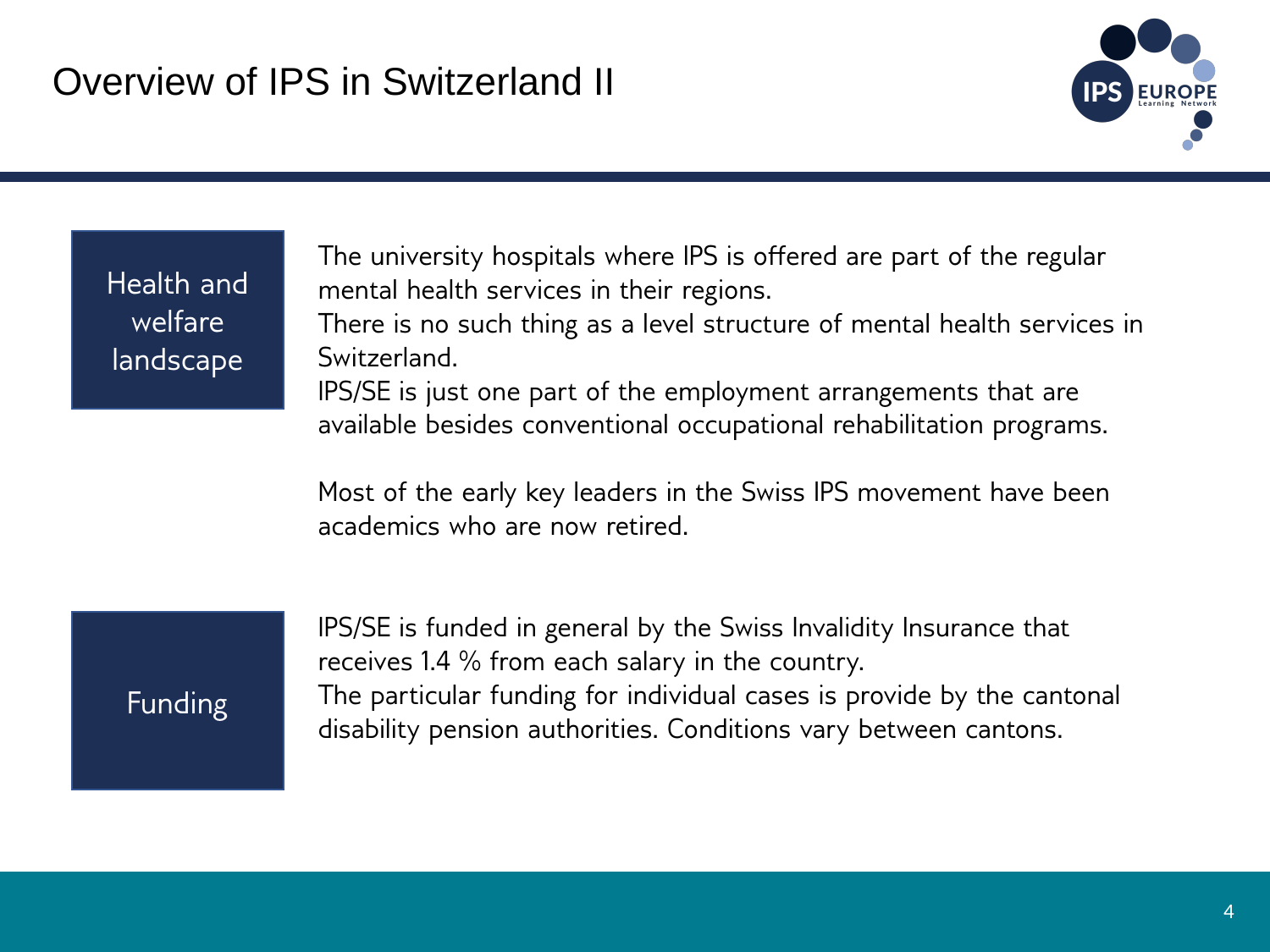

# Overview of IPS in Switzerland II
The university hospitals where IPS is offered are part of the regular mental health services in their regions.
There is no such thing as a level structure of mental health services in Switzerland.
IPS/SE is just one part of the employment arrangements that are available besides conventional occupational rehabilitation programs.

Most of the early key leaders in the Swiss IPS movement have been academics who are now retired.

IPS/SE is funded in general by the Swiss Invalidity Insurance that receives 1.4 % from each salary in the country.
The particular funding for individual cases is provide by the cantonal disability pension authorities. Conditions vary between cantons.
Health and welfare landscape
Funding

4